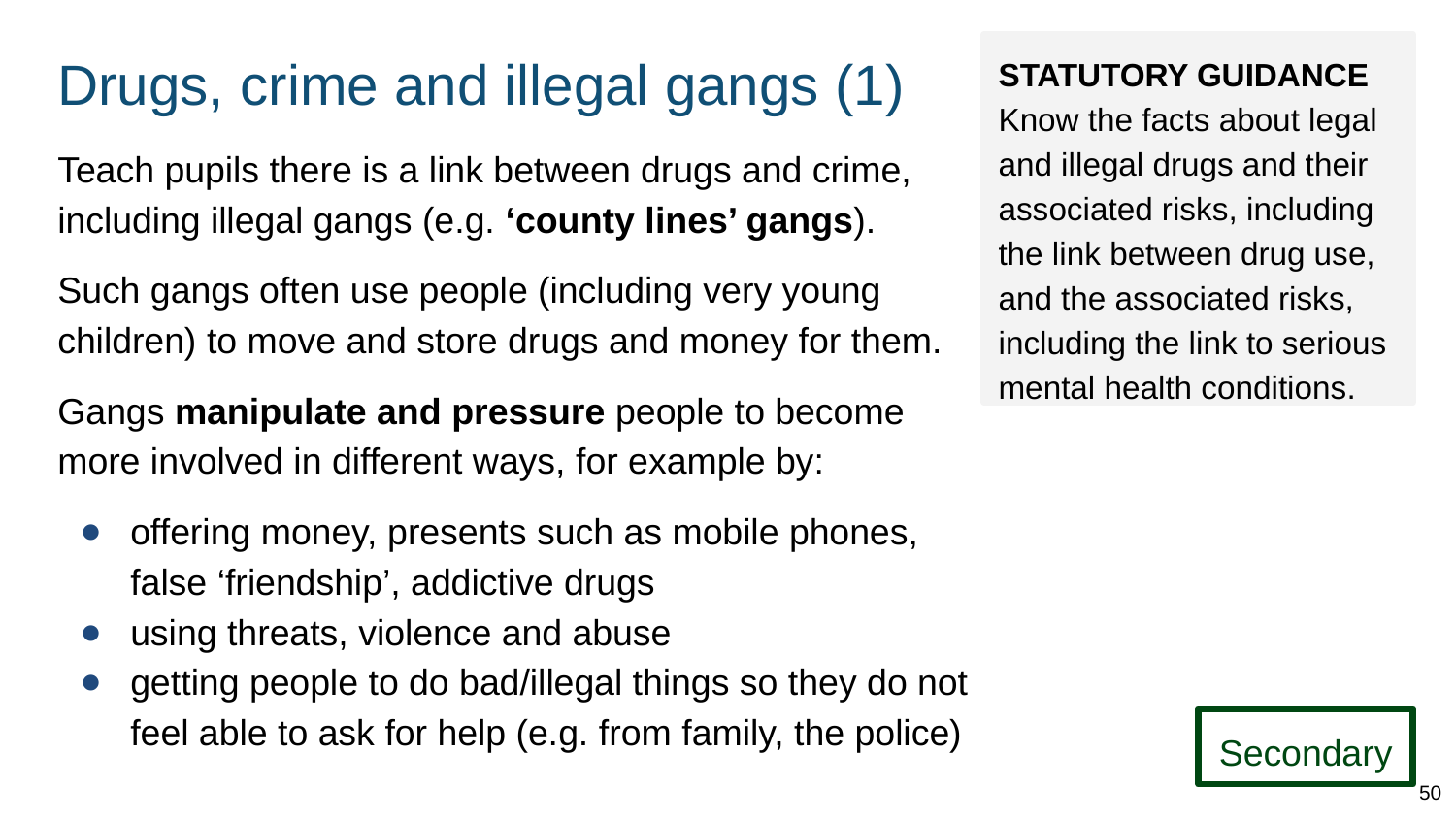

# Drugs, crime and illegal gangs (1)
STATUTORY GUIDANCE
Know the facts about legal and illegal drugs and their associated risks, including the link between drug use, and the associated risks, including the link to serious mental health conditions.

Teach pupils there is a link between drugs and crime, including illegal gangs (e.g. ‘county lines’ gangs).
Such gangs often use people (including very young children) to move and store drugs and money for them.
Gangs manipulate and pressure people to become more involved in different ways, for example by:
offering money, presents such as mobile phones, false ‘friendship’, addictive drugs
using threats, violence and abuse
getting people to do bad/illegal things so they do not feel able to ask for help (e.g. from family, the police)

Secondary
50